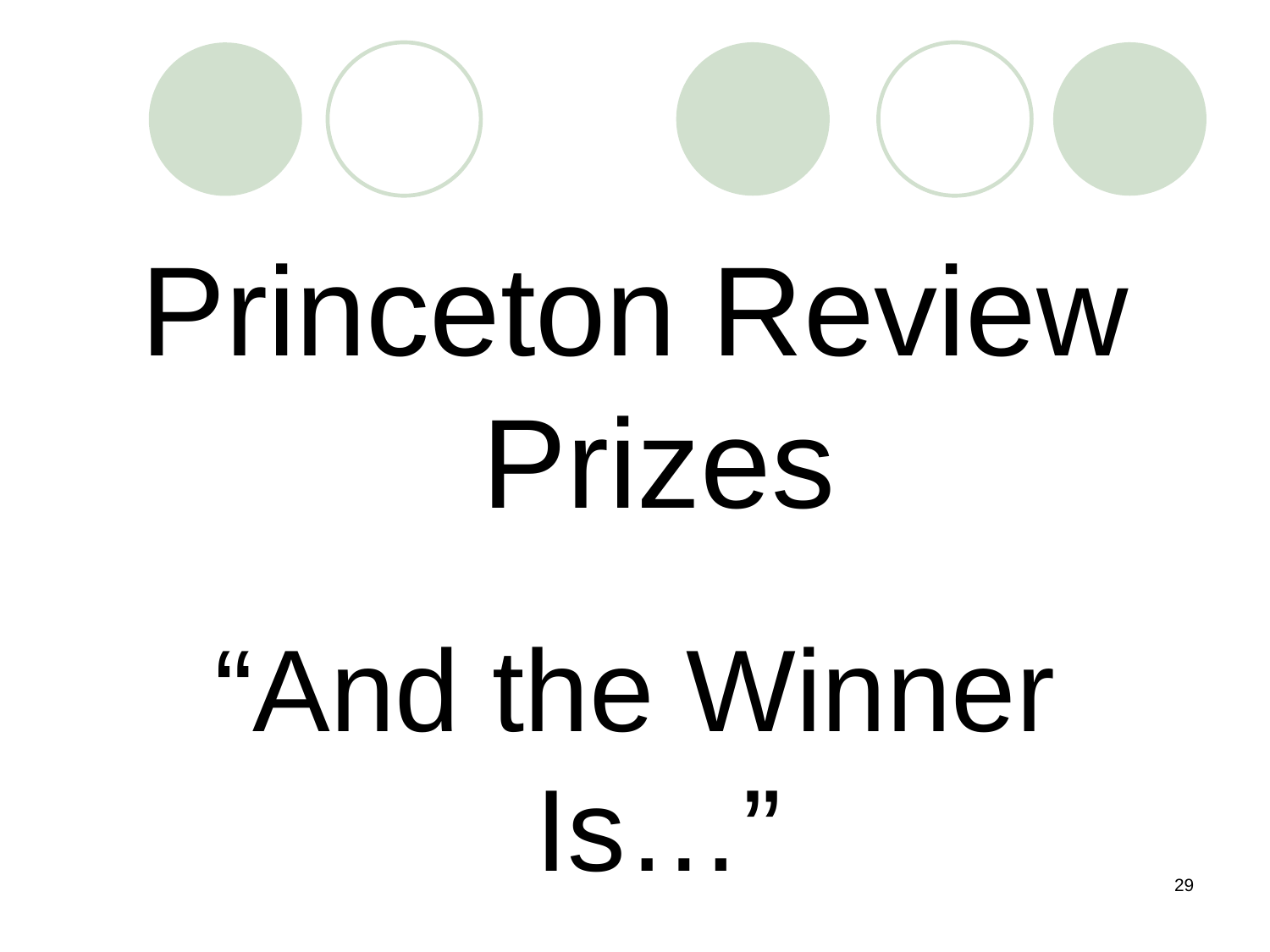

#
Princeton Review Prizes

“And the Winner Is…”
29